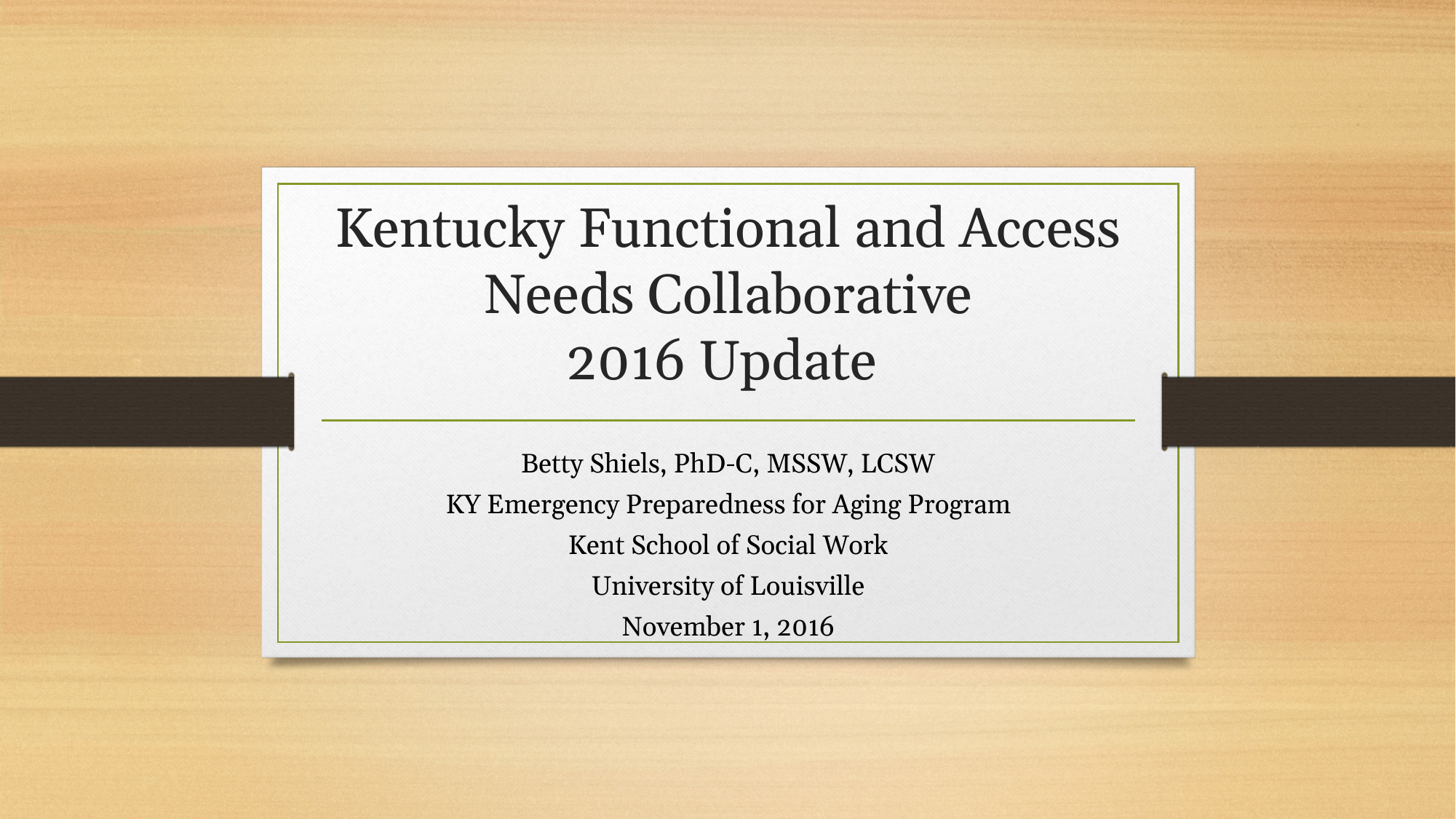

# Kentucky Functional and Access Needs Collaborative 2016 Update

Betty Shiels, PhD-C, MSSW, LCSW
KY Emergency Preparedness for Aging Program
Kent School of Social Work
University of Louisville
November 1, 2016